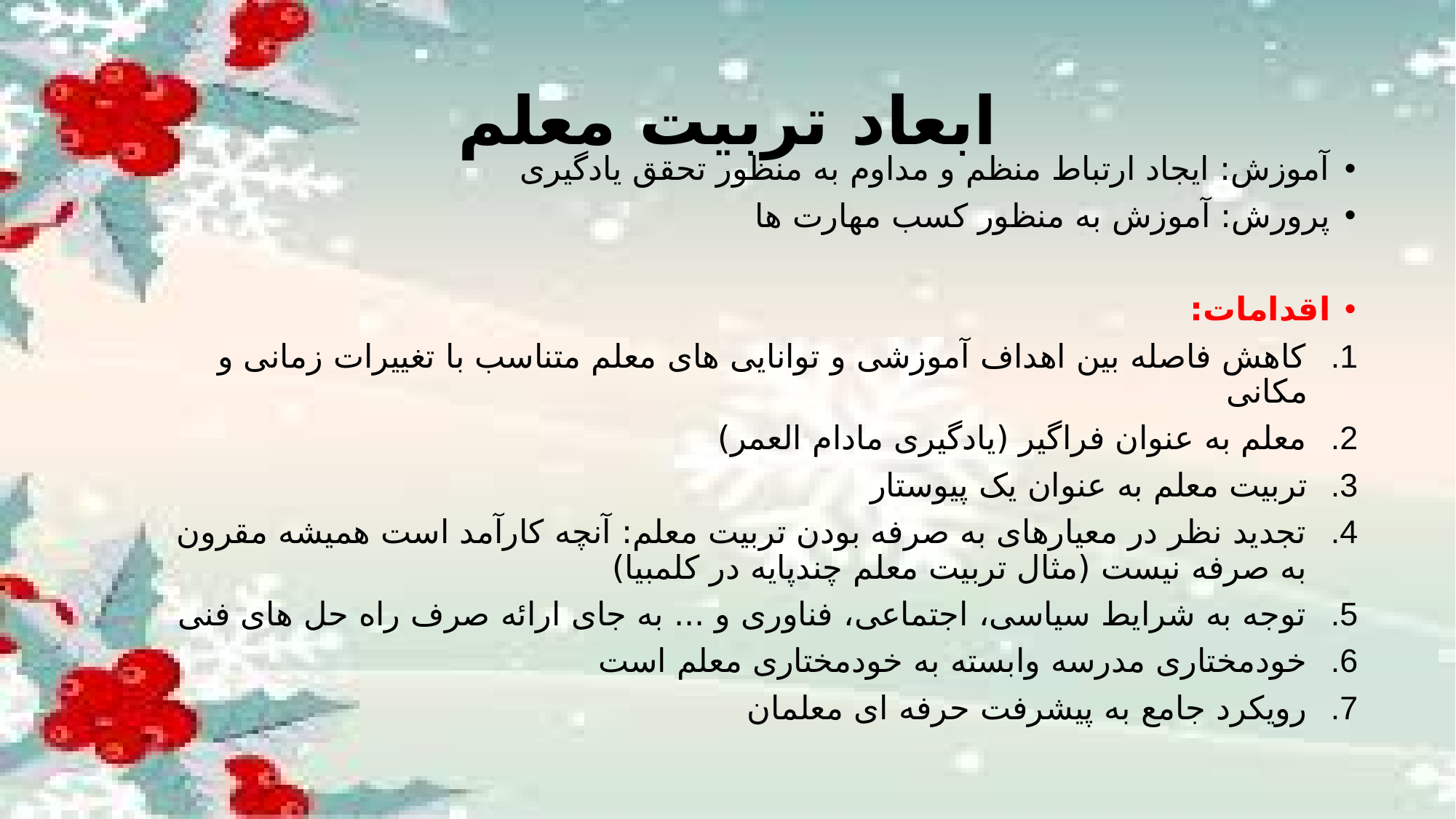

# ابعاد تربیت معلم
آموزش: ایجاد ارتباط منظم و مداوم به منظور تحقق یادگیری
پرورش: آموزش به منظور کسب مهارت ها

اقدامات:
کاهش فاصله بین اهداف آموزشی و توانایی های معلم متناسب با تغییرات زمانی و مکانی
معلم به عنوان فراگیر (یادگیری مادام العمر)
تربیت معلم به عنوان یک پیوستار
تجدید نظر در معیارهای به صرفه بودن تربیت معلم: آنچه کارآمد است همیشه مقرون به صرفه نیست (مثال تربیت معلم چندپایه در کلمبیا)
توجه به شرایط سیاسی، اجتماعی، فناوری و ... به جای ارائه صرف راه حل های فنی
خودمختاری مدرسه وابسته به خودمختاری معلم است
رویکرد جامع به پیشرفت حرفه ای معلمان